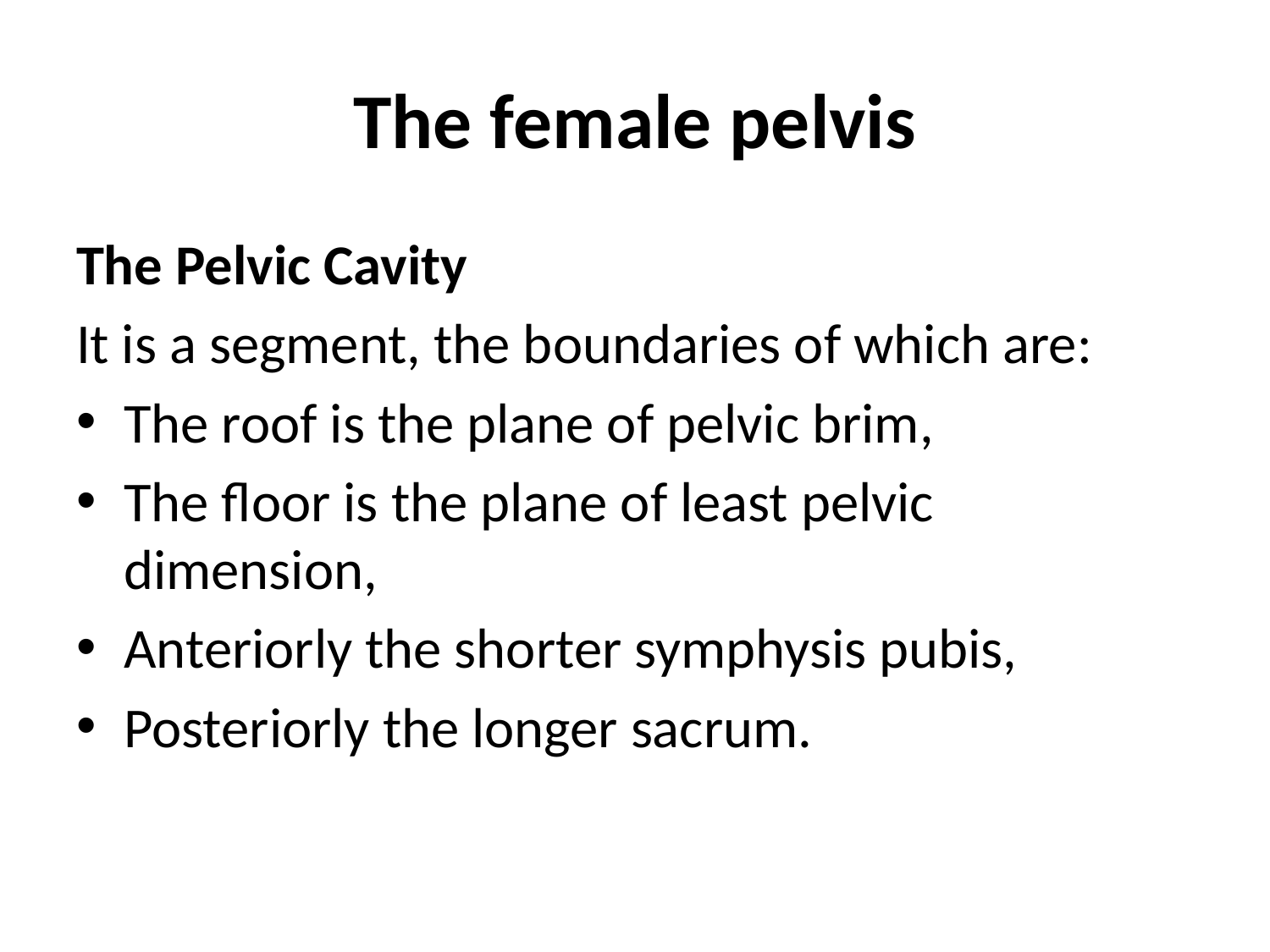

# The female pelvis
The Pelvic Cavity
It is a segment, the boundaries of which are:
The roof is the plane of pelvic brim,
The floor is the plane of least pelvic dimension,
Anteriorly the shorter symphysis pubis,
Posteriorly the longer sacrum.